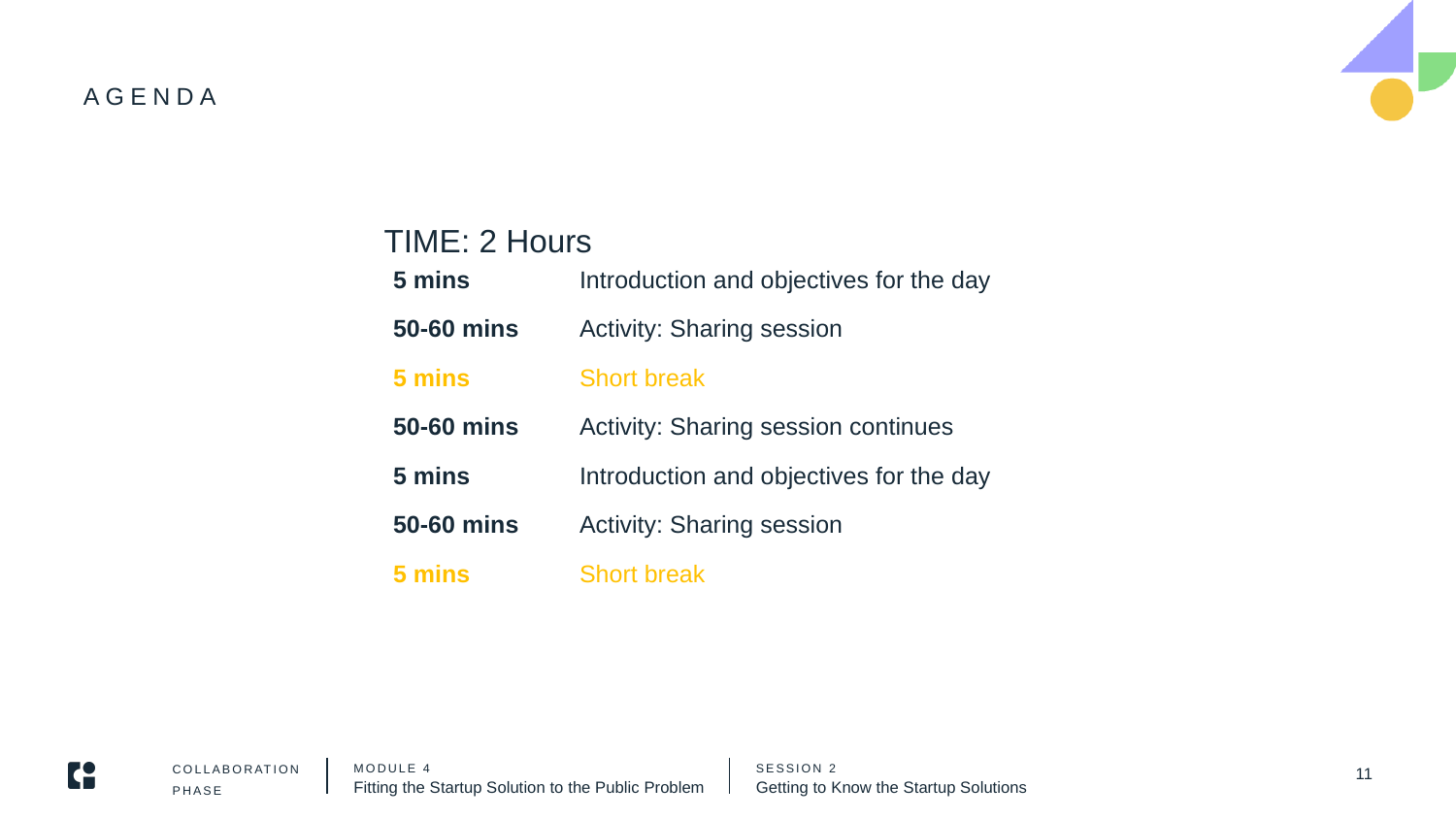

# Agenda
Time: 2 Hours
| 5 mins | Introduction and objectives for the day |
| --- | --- |
| 50-60 mins | Activity: Sharing session |
| 5 mins | Short break |
| 50-60 mins | Activity: Sharing session continues |
| 5 mins | Introduction and objectives for the day |
| 50-60 mins | Activity: Sharing session |
| 5 mins | Short break |
11